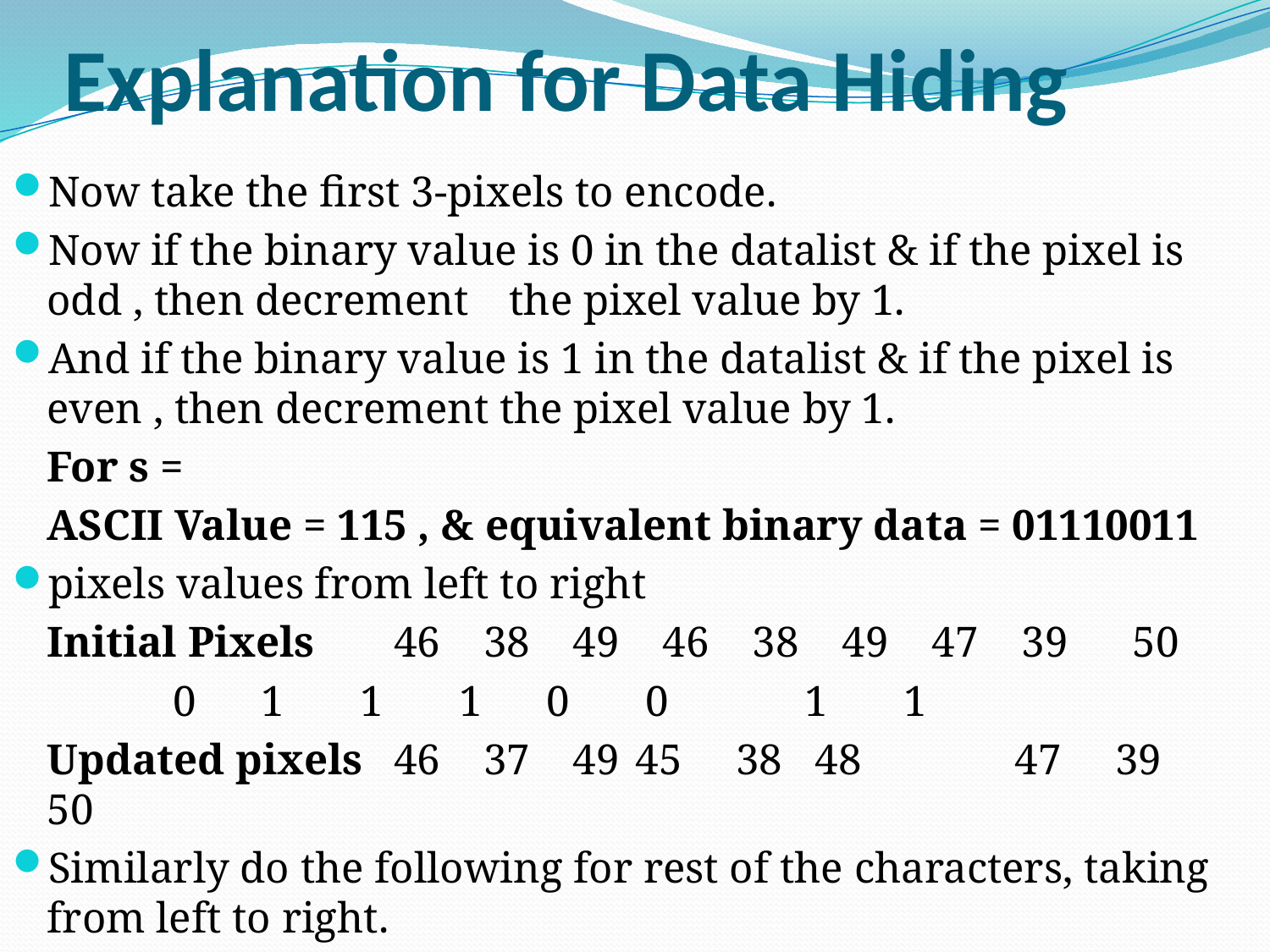

# Explanation for Data Hiding
Now take the first 3-pixels to encode.
Now if the binary value is 0 in the datalist & if the pixel is odd , then decrement 	the pixel value by 1.
And if the binary value is 1 in the datalist & if the pixel is even , then decrement the pixel value by 1.
	For s =
	ASCII Value = 115 , & equivalent binary data = 01110011
pixels values from left to right
	Initial Pixels	46    38    49    46    38    49    47    39      50
		 		 0      1       1       1      0       0	      1       1
	Updated pixels	46    37    49	 45     38   48	    47     39	 50
Similarly do the following for rest of the characters, taking from left to right.